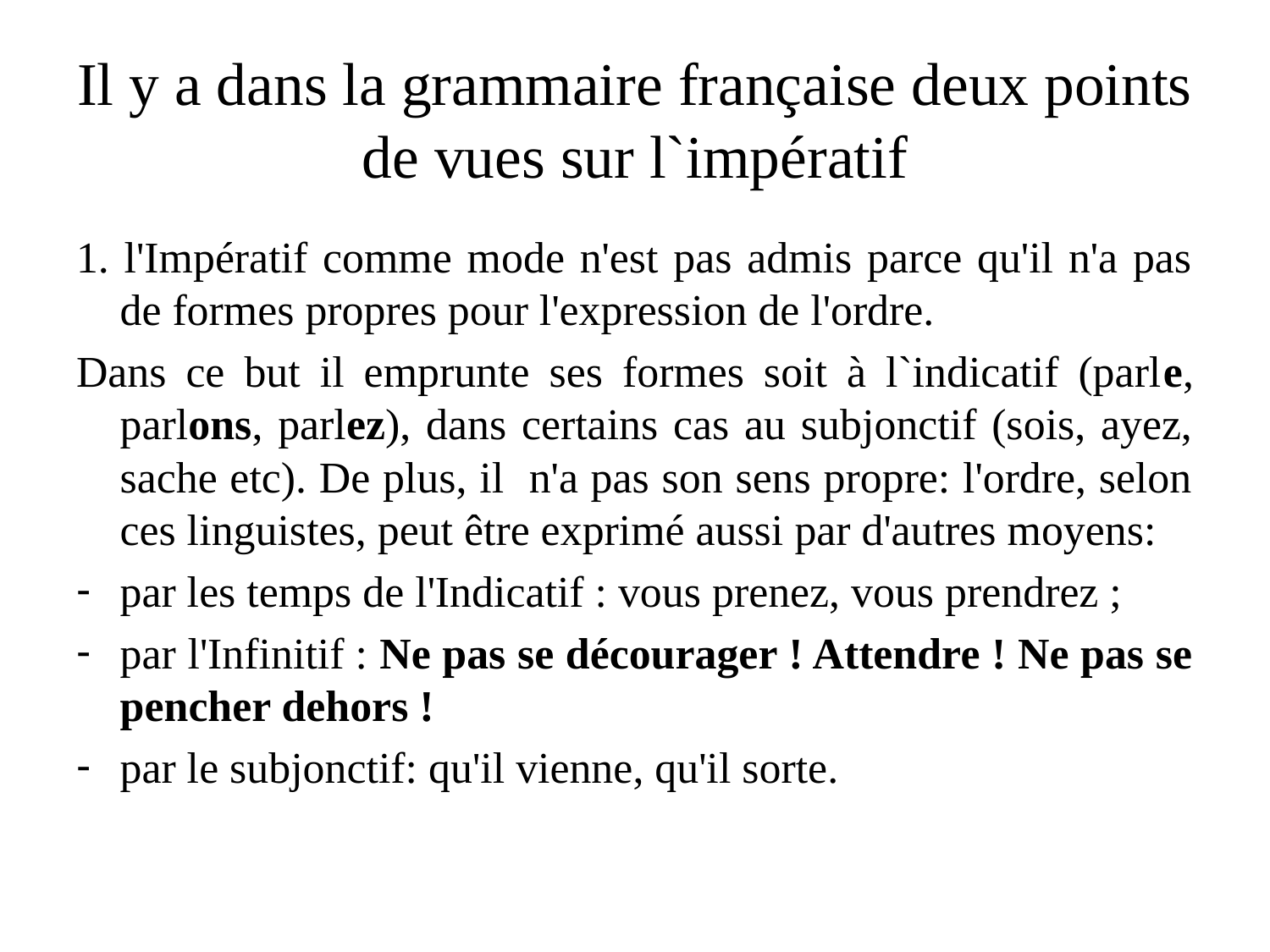

# Il y a dans la grammaire française deux points de vues sur l`impératif
1. l'Impératif comme mode n'est pas admis parce qu'il n'a pas de formes propres pour l'expression de l'ordre.
Dans ce but il emprunte ses formes soit à l`indicatif (parle, parlons, parlez), dans certains cas au subjonctif (sois, ayez, sache etc). De plus, il  n'a pas son sens propre: l'ordre, selon ces linguistes, peut être exprimé aussi par d'autres moyens:
par les temps de l'Indicatif : vous prenez, vous prendrez ;
par l'Infinitif : Ne pas se décourager ! Attendre ! Ne pas se pencher dehors !
par le subjonctif: qu'il vienne, qu'il sorte.